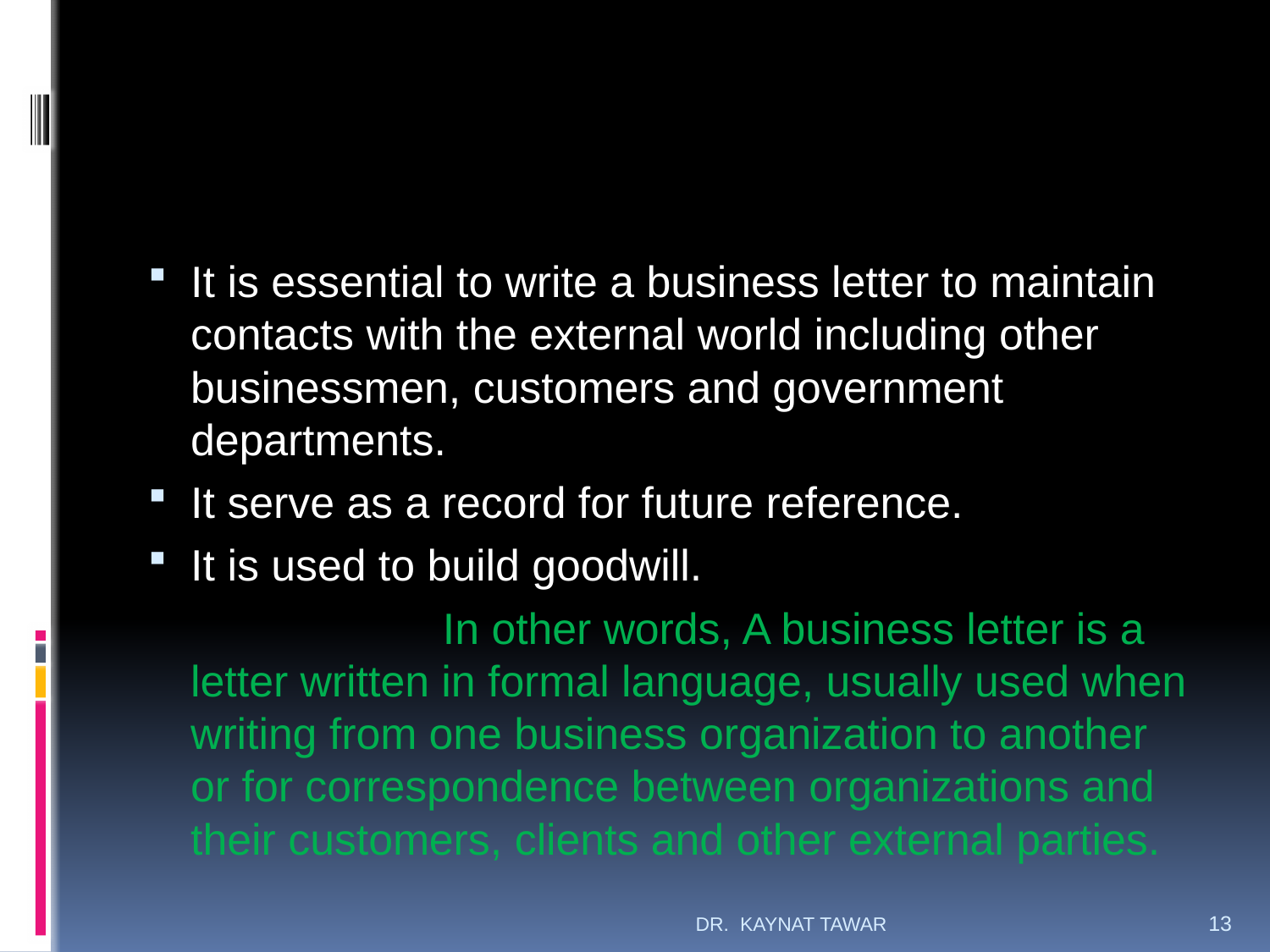

#
It is essential to write a business letter to maintain contacts with the external world including other businessmen, customers and government departments.
It serve as a record for future reference.
It is used to build goodwill.
                        In other words, A business letter is a letter written in formal language, usually used when writing from one business organization to another or for correspondence between organizations and their customers, clients and other external parties.
DR.  KAYNAT TAWAR
13